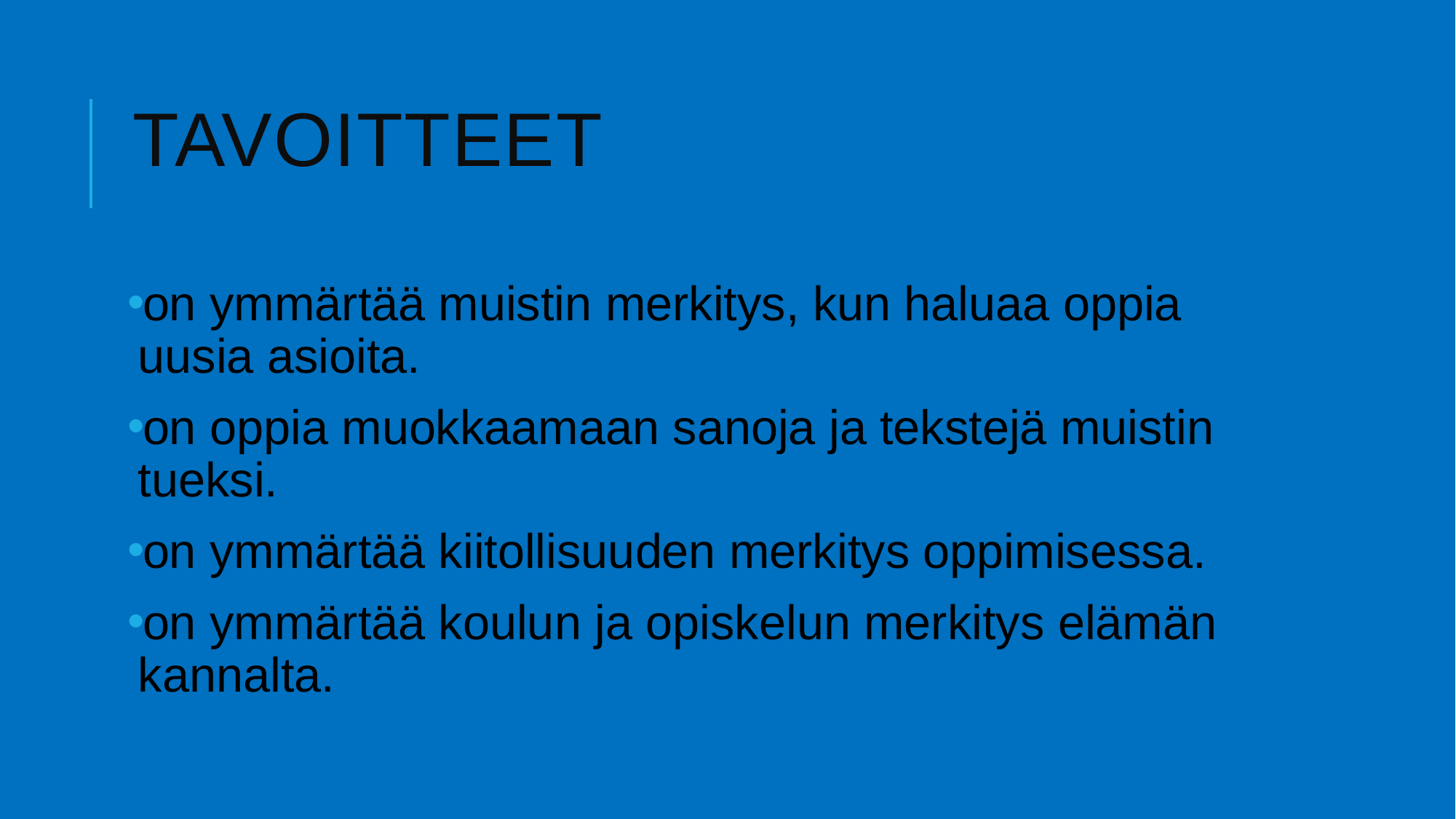

# Tavoitteet
on ymmärtää muistin merkitys, kun haluaa oppia uusia asioita.
on oppia muokkaamaan sanoja ja tekstejä muistin tueksi.
on ymmärtää kiitollisuuden merkitys oppimisessa.
on ymmärtää koulun ja opiskelun merkitys elämän kannalta.